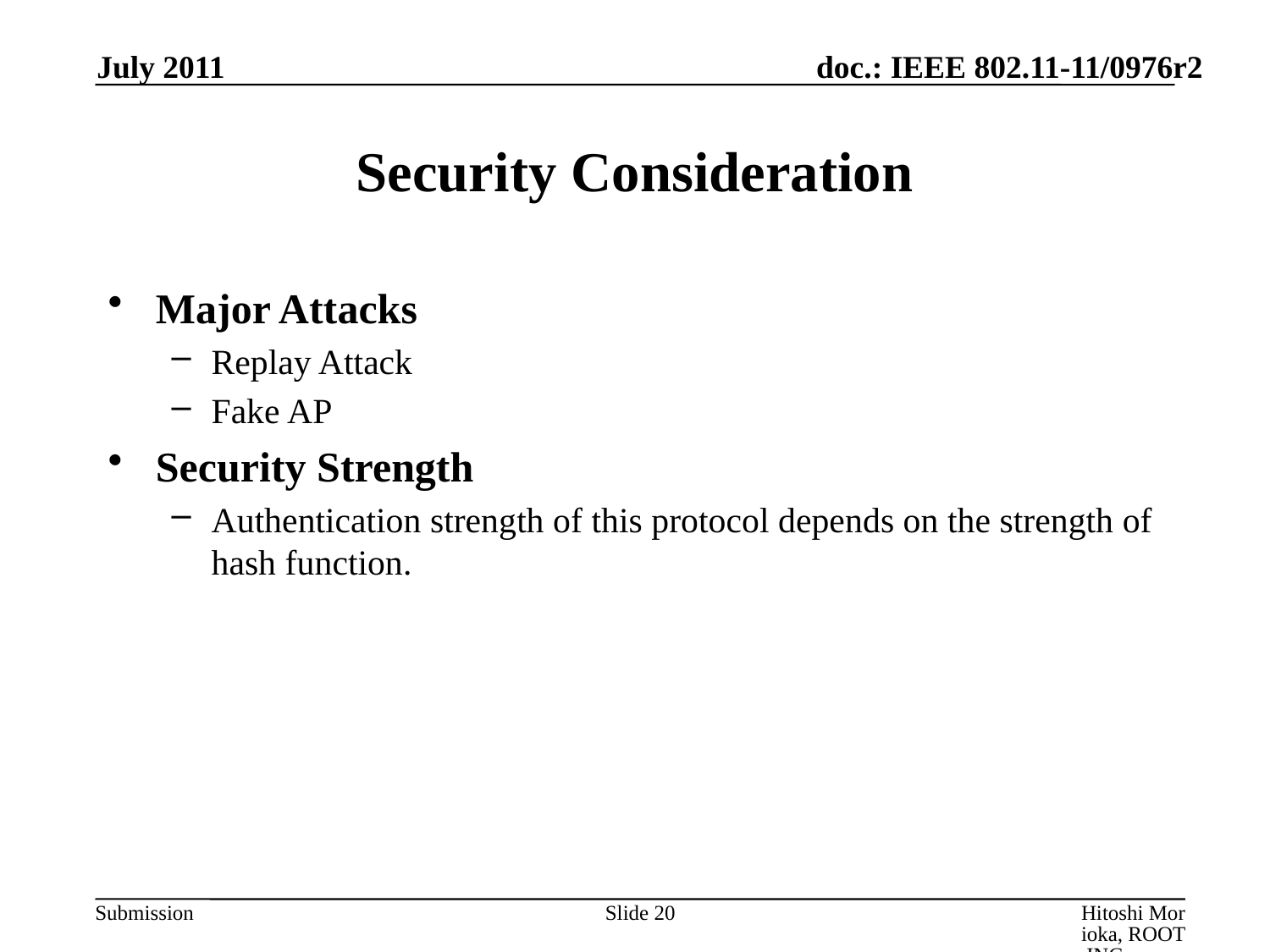

July 2011
# Security Consideration
Major Attacks
Replay Attack
Fake AP
Security Strength
Authentication strength of this protocol depends on the strength of hash function.

Slide 20
Hitoshi Morioka, ROOT INC.